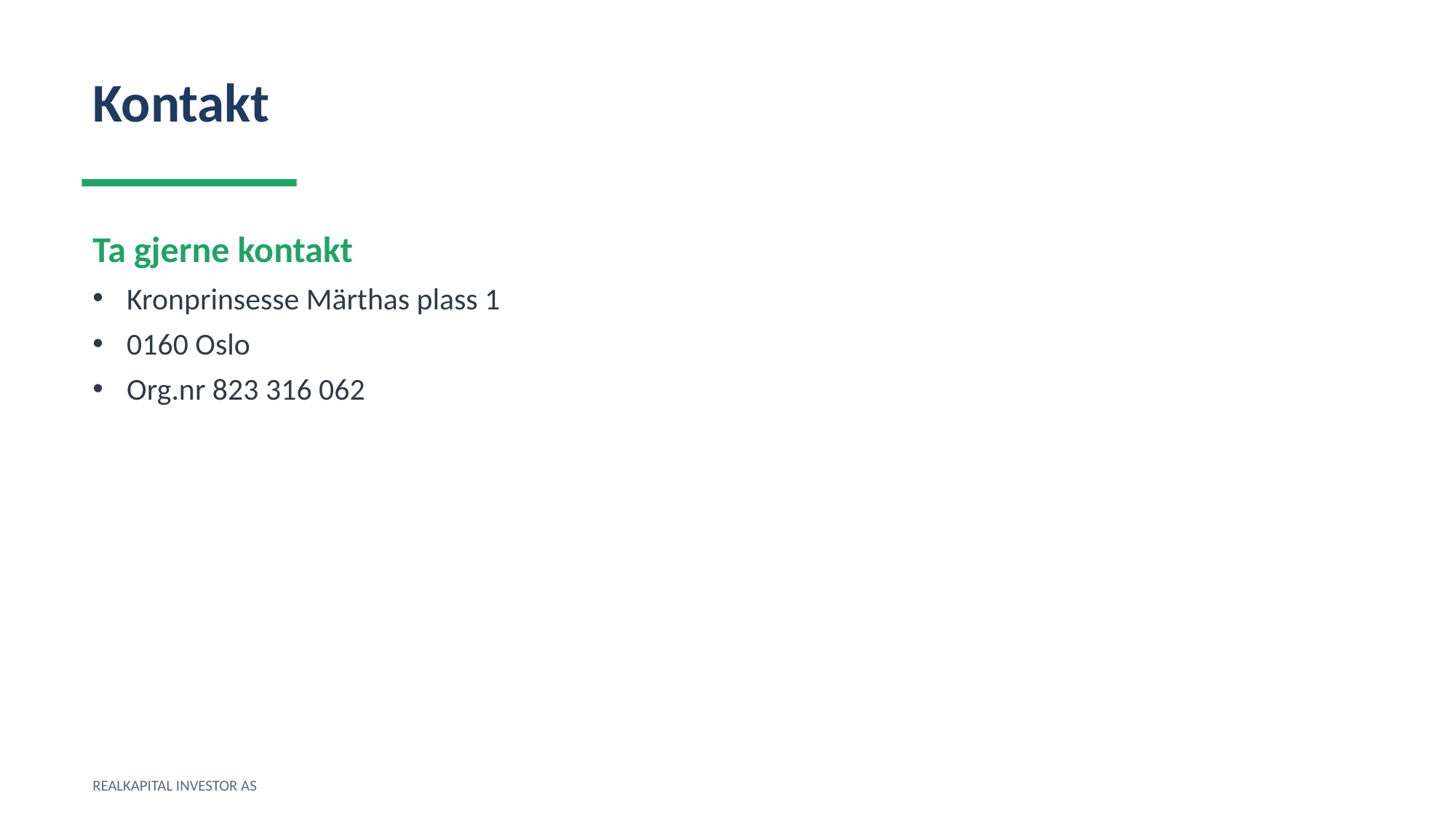

Kontakt

Ta gjerne kontakt
Kronprinsesse Märthas plass 1
0160 Oslo
Org.nr 823 316 062
REALKAPITAL INVESTOR AS